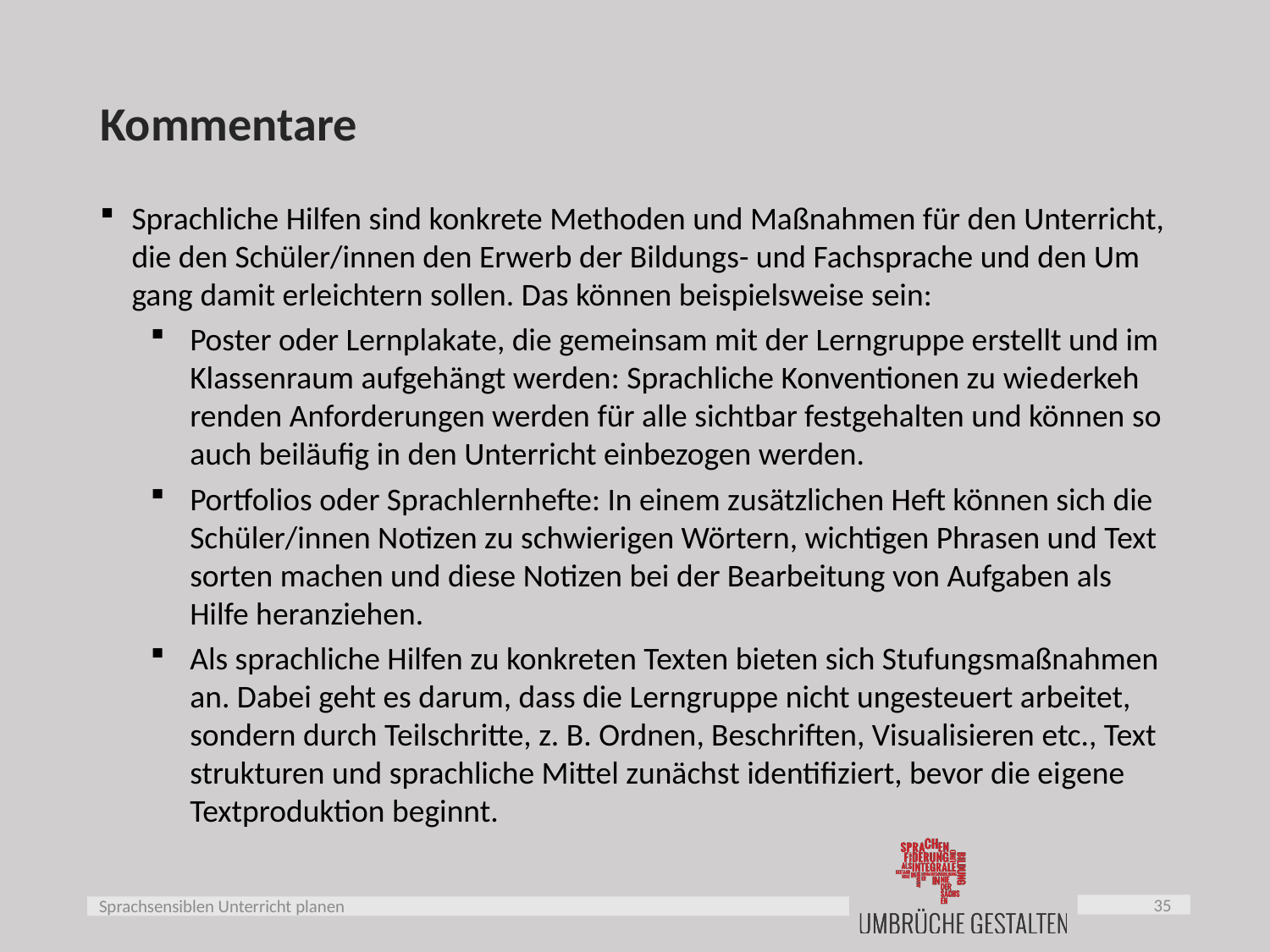

# Kommentare
Sprachliche Hilfen sind konkrete Methoden und Maßnahmen für den Unterricht, die den Schüler/innen den Erwerb der Bildungs- und Fachsprache und den Um­gang damit erleichtern sollen. Das können beispielsweise sein:
Poster oder Lernplakate, die gemeinsam mit der Lerngruppe erstellt und im Klassenraum aufgehängt werden: Sprachliche Konventionen zu wie­der­keh­ren­den Anforderungen werden für alle sichtbar festgehalten und können so auch beiläufig in den Unterricht einbezogen werden.
Portfolios oder Sprachlernhefte: In einem zusätzlichen Heft können sich die Schüler/innen Notizen zu schwierigen Wörtern, wichtigen Phrasen und Text­sor­ten machen und diese Notizen bei der Bearbeitung von Aufgaben als Hilfe heranziehen.
Als sprachliche Hilfen zu konkreten Texten bieten sich Stufungsmaßnahmen an. Dabei geht es darum, dass die Lerngruppe nicht ungesteuert arbeitet, sondern durch Teilschritte, z. B. Ordnen, Beschriften, Visualisieren etc., Text­struk­tu­ren und sprachliche Mittel zunächst identifiziert, bevor die ei­ge­ne Textproduktion beginnt.
35
Sprachsensiblen Unterricht planen